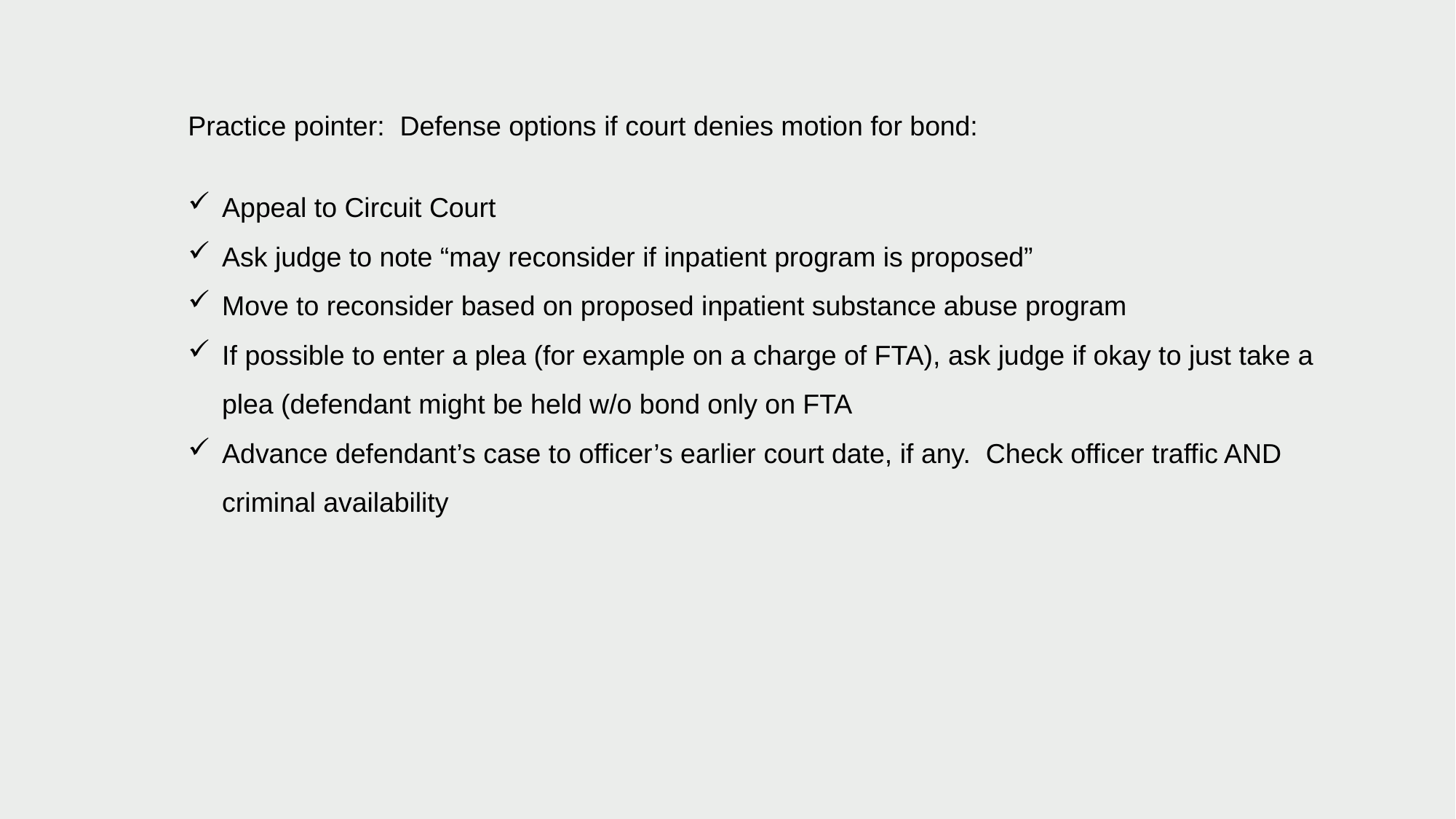

Practice pointer:  Defense options if court denies motion for bond:

Appeal to Circuit Court
Ask judge to note “may reconsider if inpatient program is proposed”
Move to reconsider based on proposed inpatient substance abuse program
If possible to enter a plea (for example on a charge of FTA), ask judge if okay to just take a plea (defendant might be held w/o bond only on FTA
Advance defendant’s case to officer’s earlier court date, if any.  Check officer traffic AND criminal availability